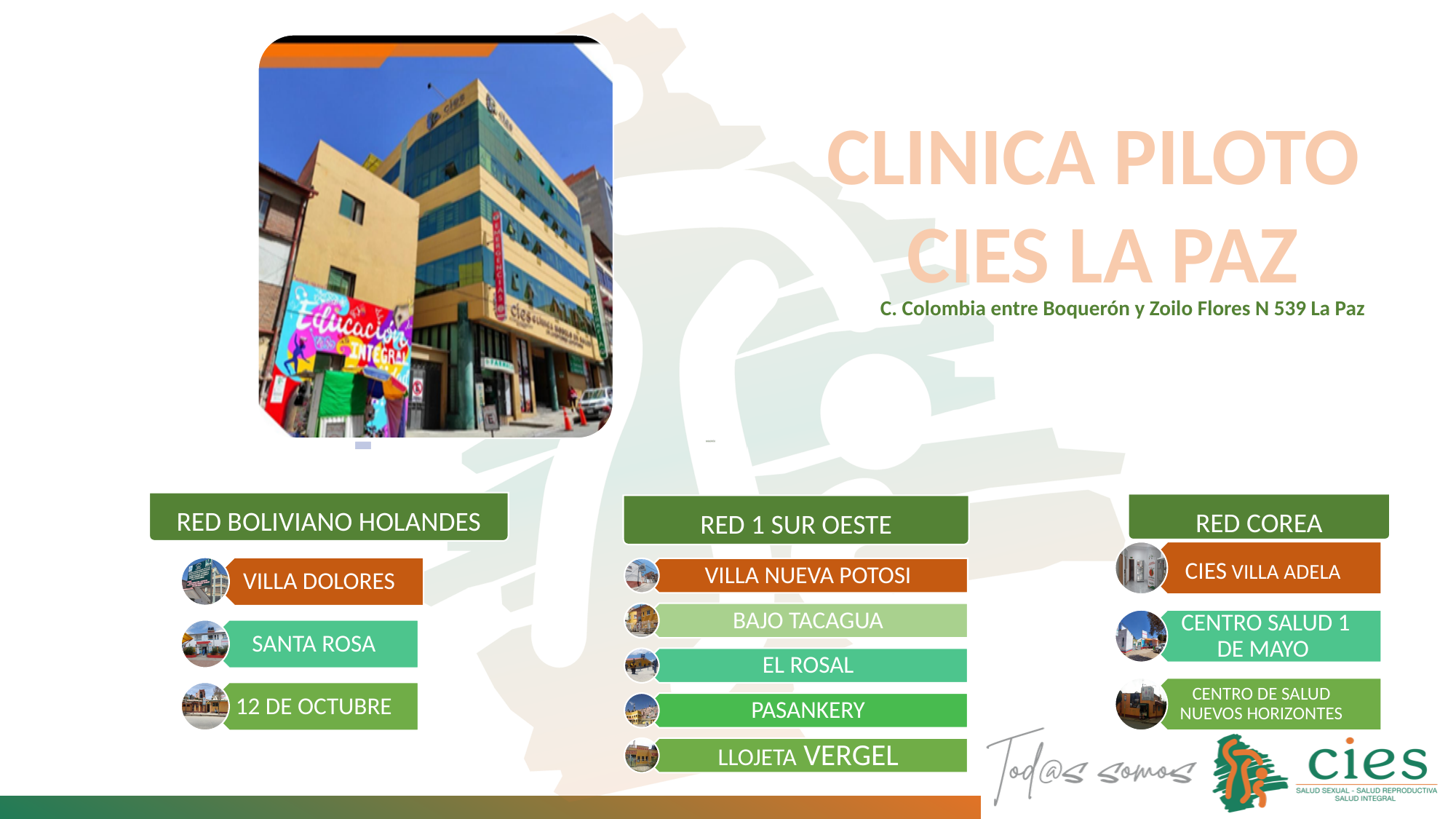

RED BOLIVIANO HOLANDES

RED 1 SUR OESTE
RED COREA
CLINICA PILOTO
 CIES LA PAZ
C. Colombia entre Boquerón y Zoilo Flores N 539 La Paz

CIES VILLA ADELA

 CENTRO SALUD 1 DE MAYO
CENTRO DE SALUD NUEVOS HORIZONTES
VILLA DOLORES
SANTA ROSA
12 DE OCTUBRE
VILLA NUEVA POTOSI
BAJO TACAGUA
EL ROSAL
PASANKERY
LLOJETA VERGEL